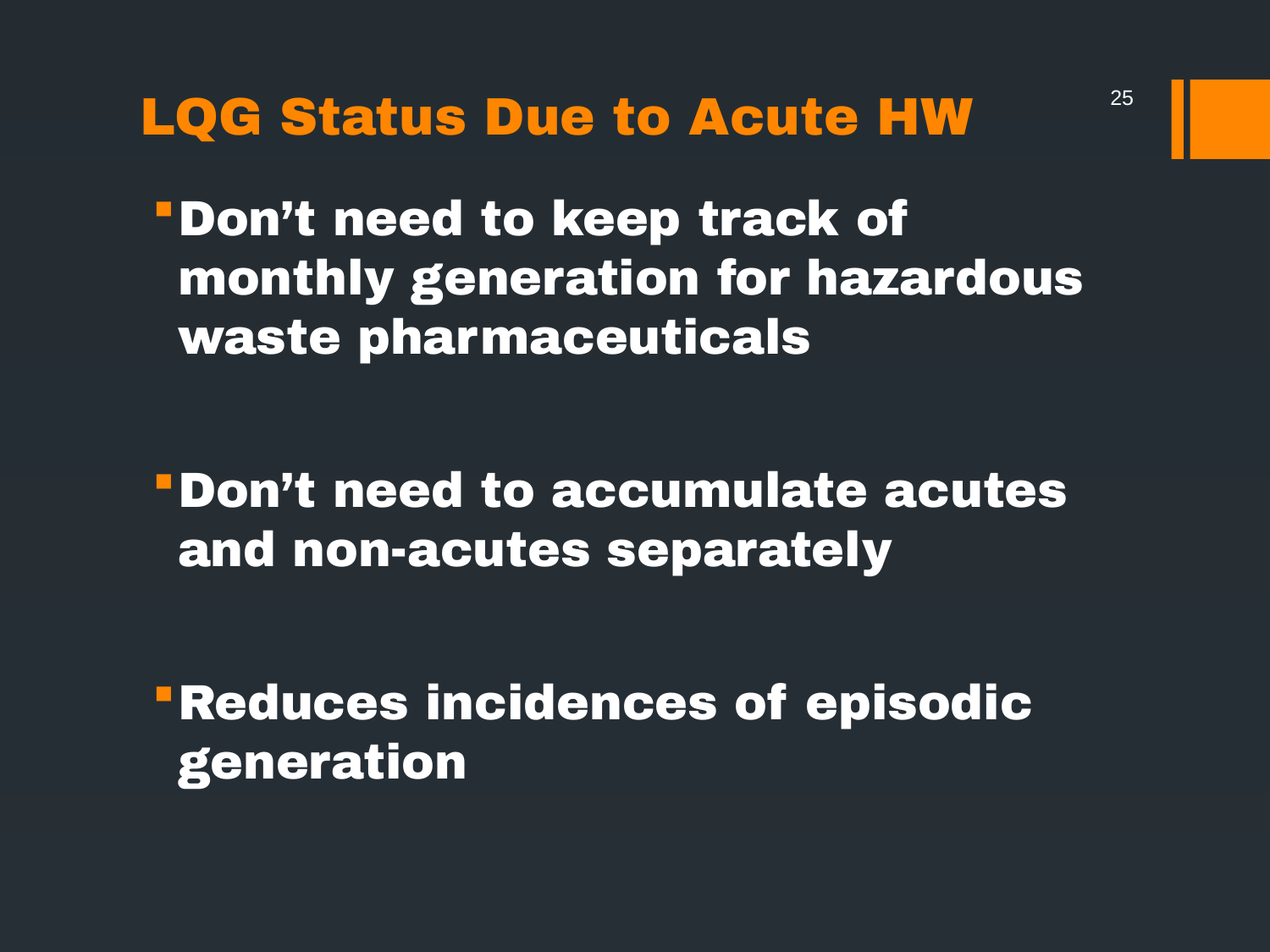

# LQG Status Due to Acute HW
25
Don’t need to keep track of monthly generation for hazardous waste pharmaceuticals

Don’t need to accumulate acutes and non-acutes separately

Reduces incidences of episodic generation